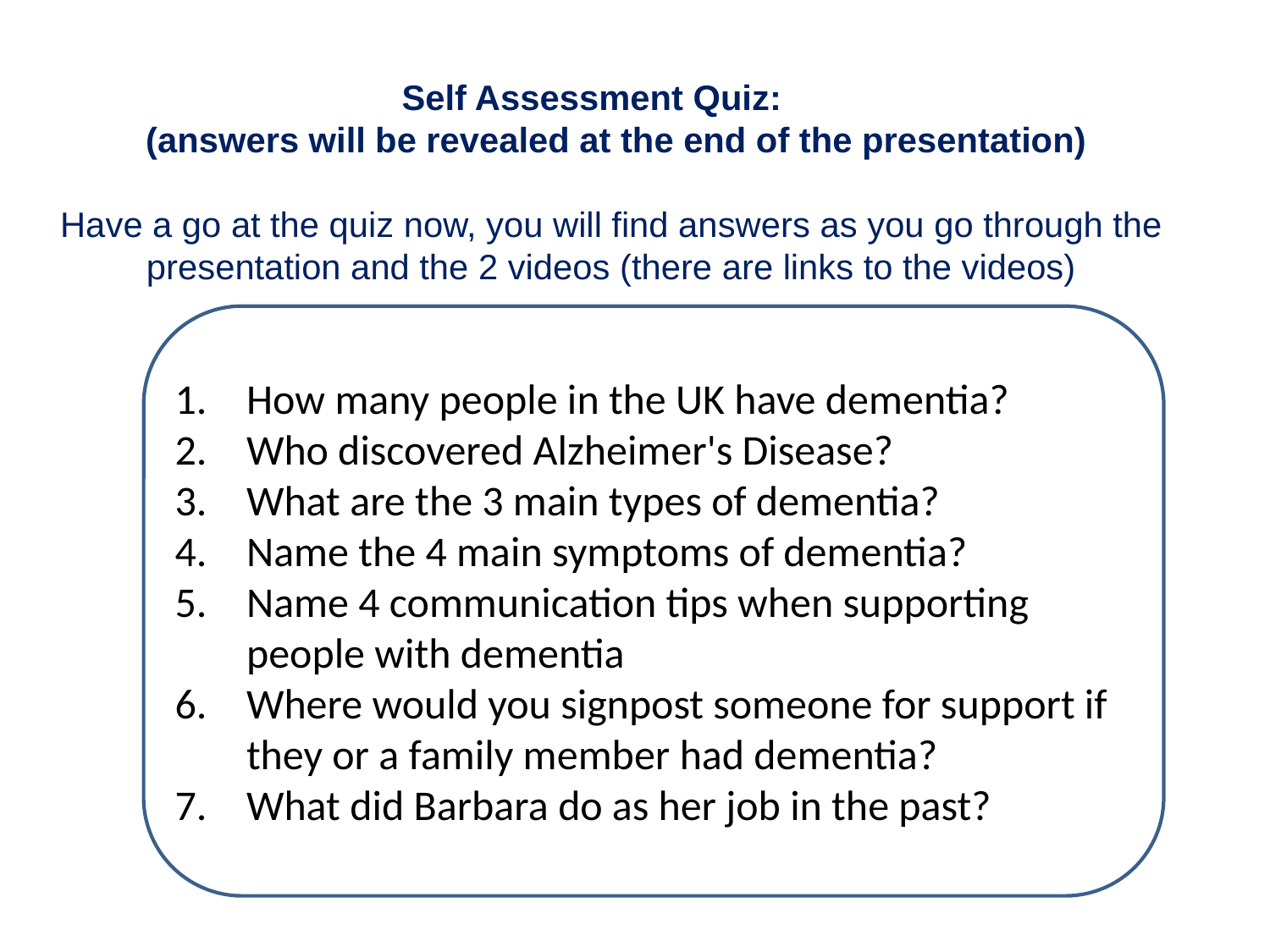

Self Assessment Quiz:
 (answers will be revealed at the end of the presentation)
Have a go at the quiz now, you will find answers as you go through the presentation and the 2 videos (there are links to the videos)

How many people in the UK have dementia?
Who discovered Alzheimer's Disease?
What are the 3 main types of dementia?
Name the 4 main symptoms of dementia?
Name 4 communication tips when supporting people with dementia
Where would you signpost someone for support if they or a family member had dementia?
What did Barbara do as her job in the past?